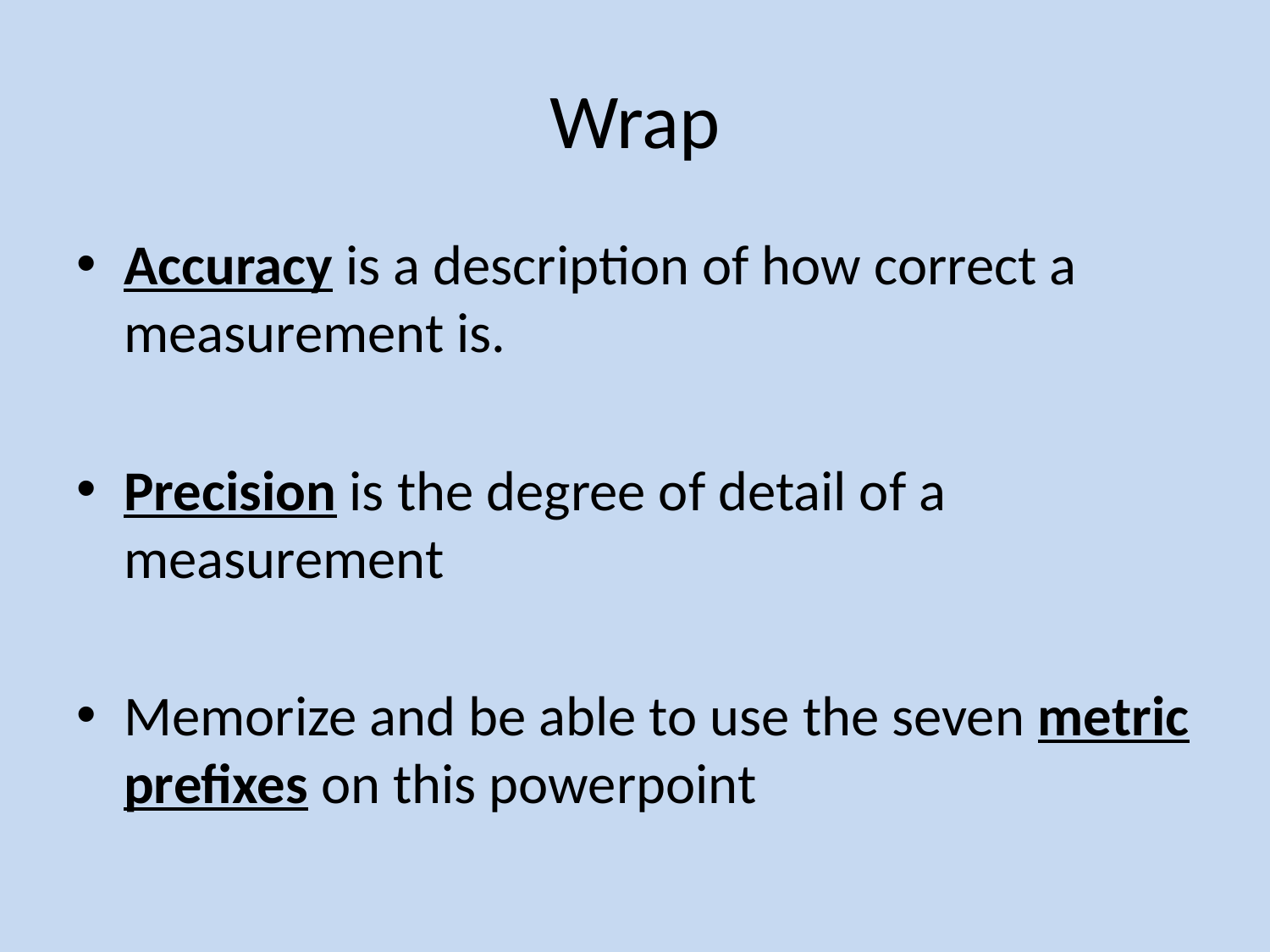

# Wrap
Accuracy is a description of how correct a measurement is.

Precision is the degree of detail of a measurement

Memorize and be able to use the seven metric prefixes on this powerpoint